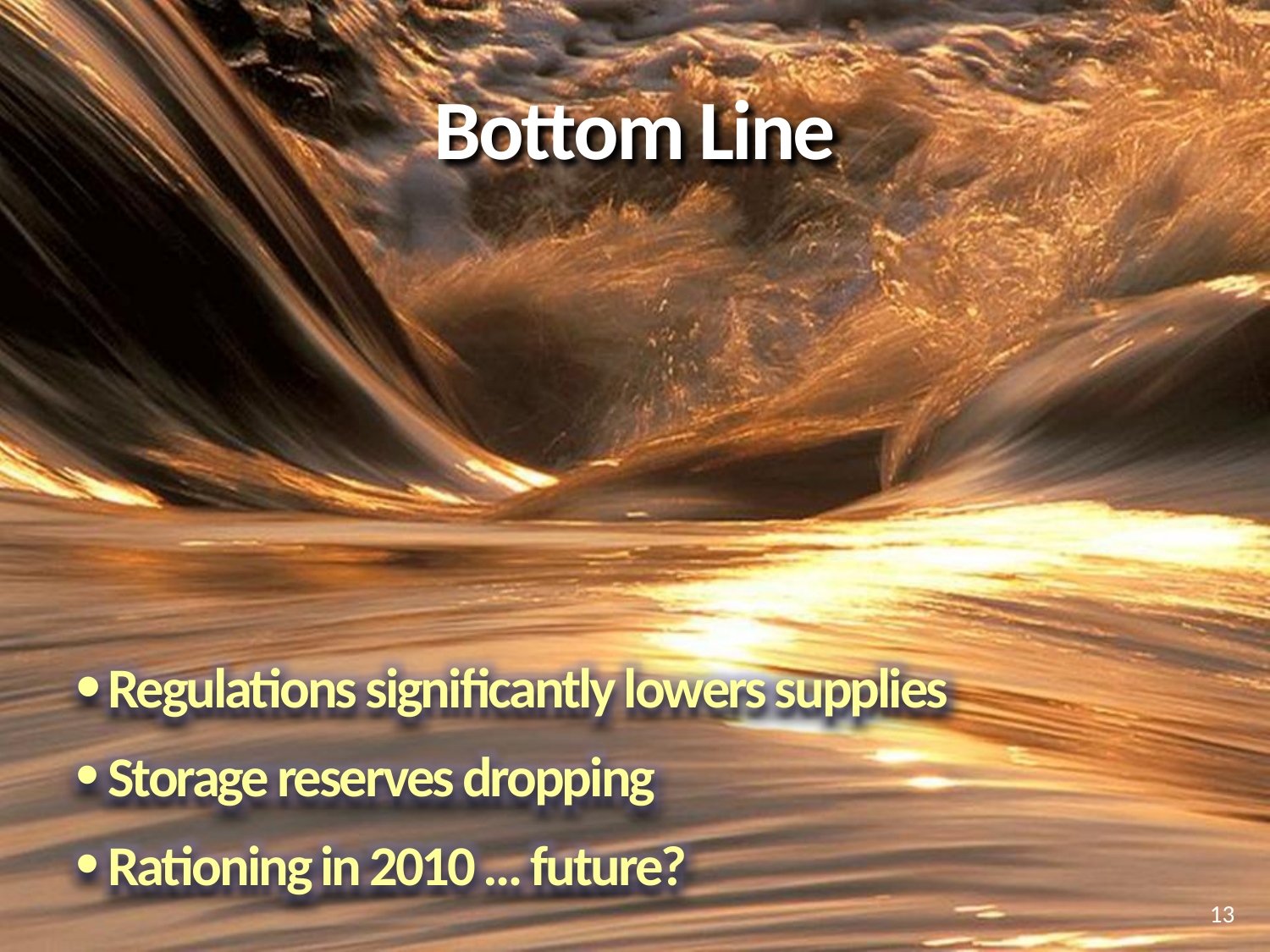

# Bottom Line
Regulations significantly lowers supplies
Storage reserves dropping
Rationing in 2010 … future?
13